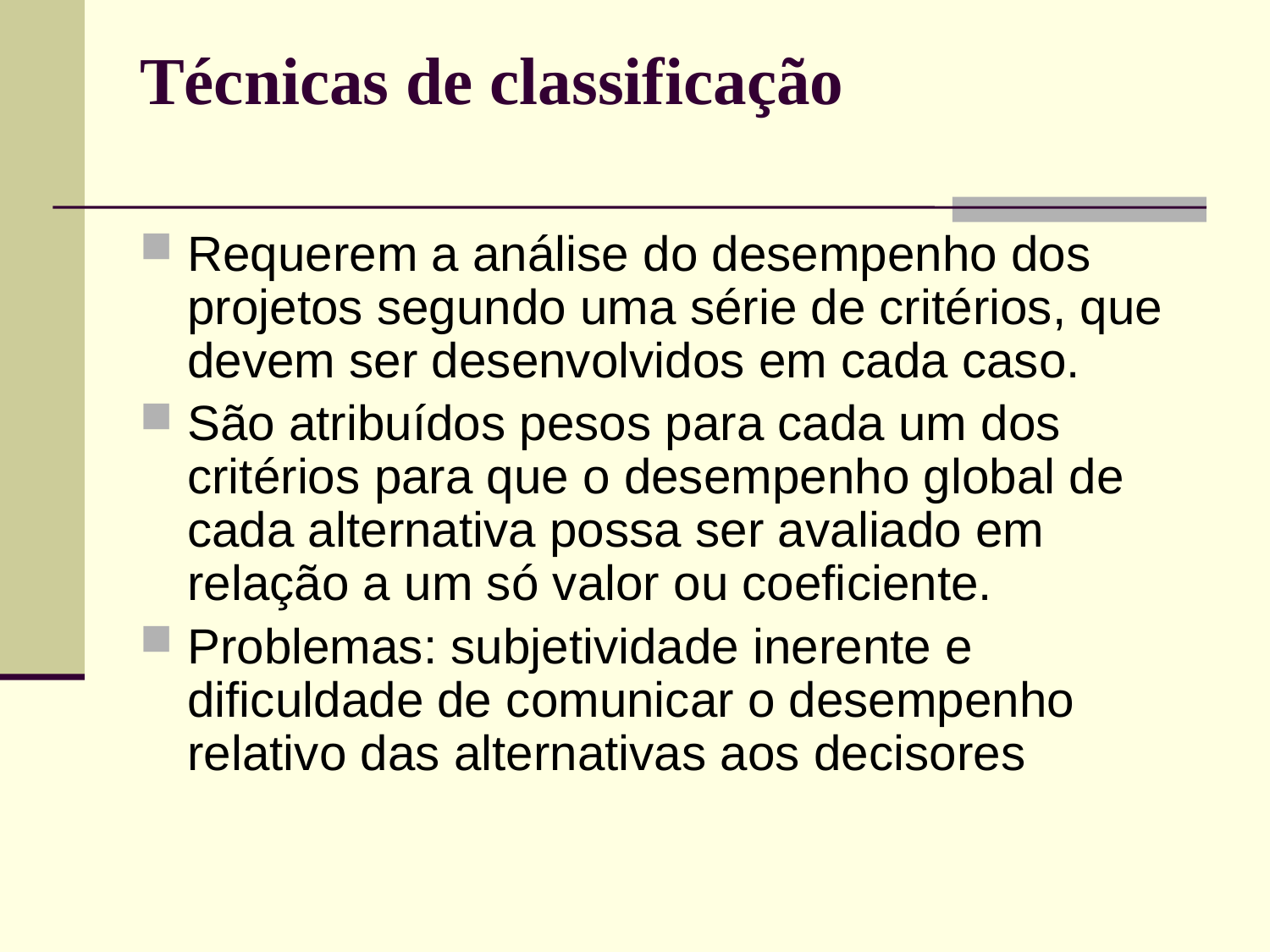

# Técnicas de classificação
Requerem a análise do desempenho dos projetos segundo uma série de critérios, que devem ser desenvolvidos em cada caso.
São atribuídos pesos para cada um dos critérios para que o desempenho global de cada alternativa possa ser avaliado em relação a um só valor ou coeficiente.
Problemas: subjetividade inerente e dificuldade de comunicar o desempenho relativo das alternativas aos decisores